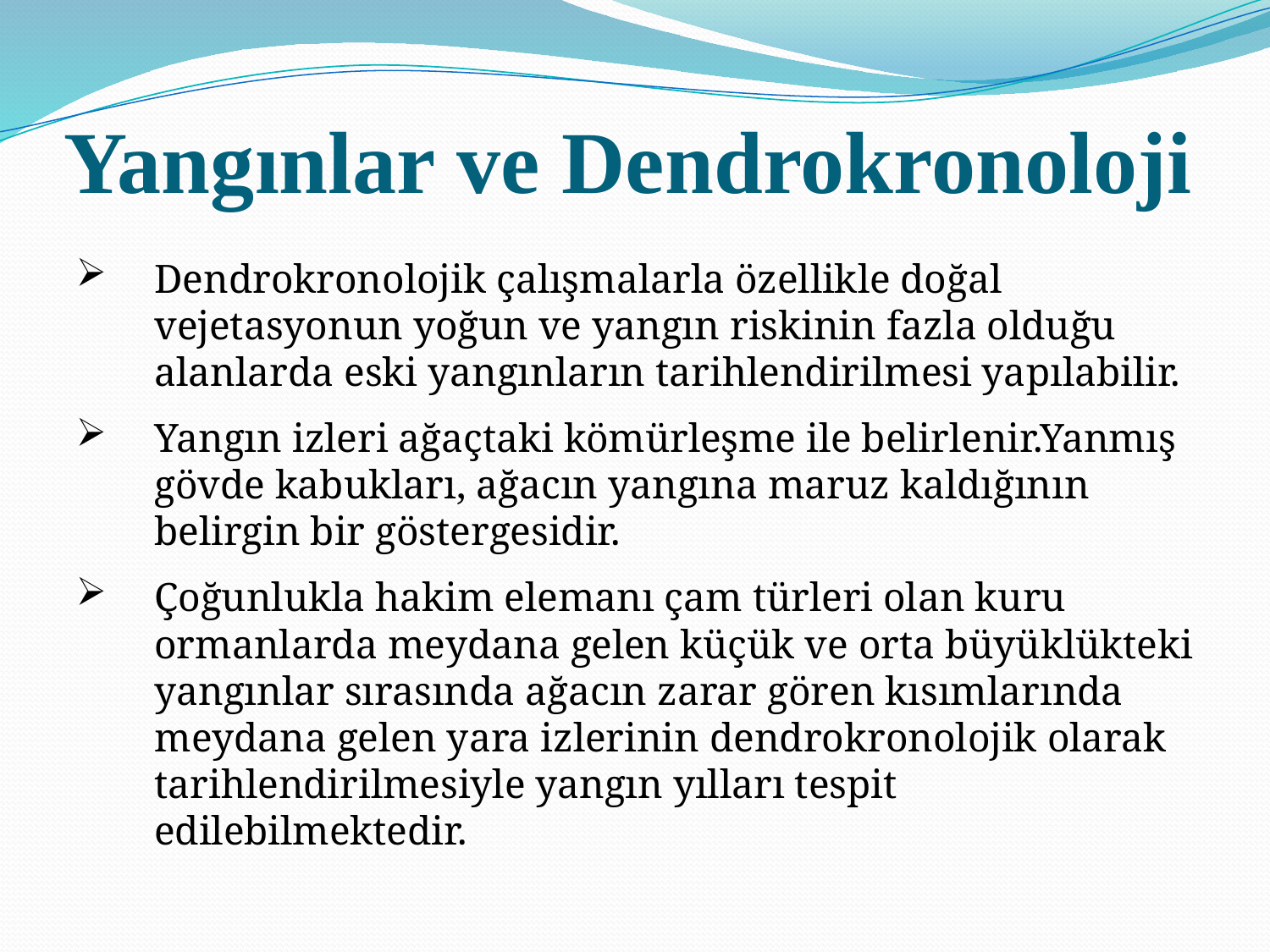

# Yangınlar ve Dendrokronoloji
Dendrokronolojik çalışmalarla özellikle doğal vejetasyonun yoğun ve yangın riskinin fazla olduğu alanlarda eski yangınların tarihlendirilmesi yapılabilir.
Yangın izleri ağaçtaki kömürleşme ile belirlenir.Yanmış gövde kabukları, ağacın yangına maruz kaldığının belirgin bir göstergesidir.
Çoğunlukla hakim elemanı çam türleri olan kuru ormanlarda meydana gelen küçük ve orta büyüklükteki yangınlar sırasında ağacın zarar gören kısımlarında meydana gelen yara izlerinin dendrokronolojik olarak tarihlendirilmesiyle yangın yılları tespit edilebilmektedir.